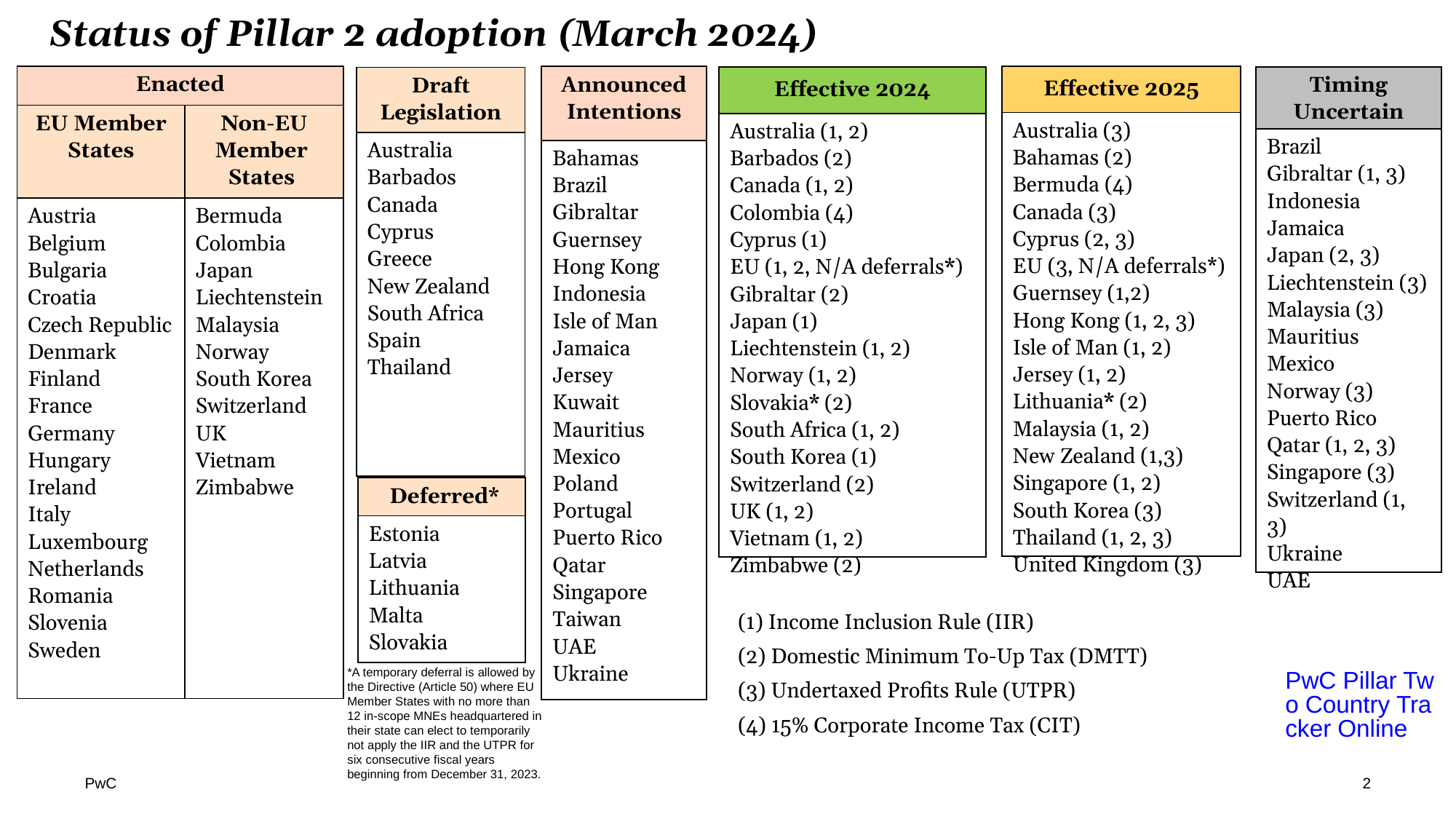

Status of Pillar 2 adoption (March 2024)
| Effective 2025 |
| --- |
| Australia (3) Bahamas (2) Bermuda (4) Canada (3) Cyprus (2, 3) EU (3, N/A deferrals\*) Guernsey (1,2) Hong Kong (1, 2, 3) Isle of Man (1, 2) Jersey (1, 2) Lithuania\* (2) Malaysia (1, 2) New Zealand (1,3) Singapore (1, 2) South Korea (3) Thailand (1, 2, 3) United Kingdom (3) |
| Enacted |  |
| --- | --- |
| EU Member States | Non-EU Member  States |
| Austria  Belgium  Bulgaria Croatia Czech Republic Denmark Finland France Germany Hungary Ireland Italy Luxembourg Netherlands Romania Slovenia Sweden | Bermuda  Colombia  Japan Liechtenstein Malaysia Norway South Korea Switzerland UK Vietnam Zimbabwe |
| Announced Intentions |
| --- |
| Bahamas Brazil Gibraltar Guernsey Hong Kong Indonesia Isle of Man Jamaica Jersey Kuwait Mauritius Mexico Poland Portugal Puerto Rico Qatar Singapore Taiwan UAE  Ukraine |
| Effective 2024 |
| --- |
| Australia (1, 2) Barbados (2) Canada (1, 2) Colombia (4) Cyprus (1) EU (1, 2, N/A deferrals\*) Gibraltar (2) Japan (1) Liechtenstein (1, 2) Norway (1, 2) Slovakia\* (2) South Africa (1, 2) South Korea (1) Switzerland (2) UK (1, 2) Vietnam (1, 2) Zimbabwe (2) |
| Timing Uncertain |
| --- |
| Brazil Gibraltar (1, 3) Indonesia  Jamaica Japan (2, 3) Liechtenstein (3) Malaysia (3) Mauritius Mexico Norway (3) Puerto Rico Qatar (1, 2, 3) Singapore (3) Switzerland (1, 3) Ukraine  UAE |
| Draft Legislation |
| --- |
| Australia Barbados Canada Cyprus Greece New Zealand South Africa Spain Thailand |
| Deferred\* |
| --- |
| Estonia Latvia Lithuania Malta Slovakia |
(1) Income Inclusion Rule (IIR)
(2) Domestic Minimum To-Up Tax (DMTT)
(3) Undertaxed Profits Rule (UTPR)
(4) 15% Corporate Income Tax (CIT)
PwC Pillar Two Country Tracker Online
*A temporary deferral is allowed by the Directive (Article 50) where EU Member States with no more than 12 in-scope MNEs headquartered in their state can elect to temporarily not apply the IIR and the UTPR for six consecutive fiscal years beginning from December 31, 2023.

2